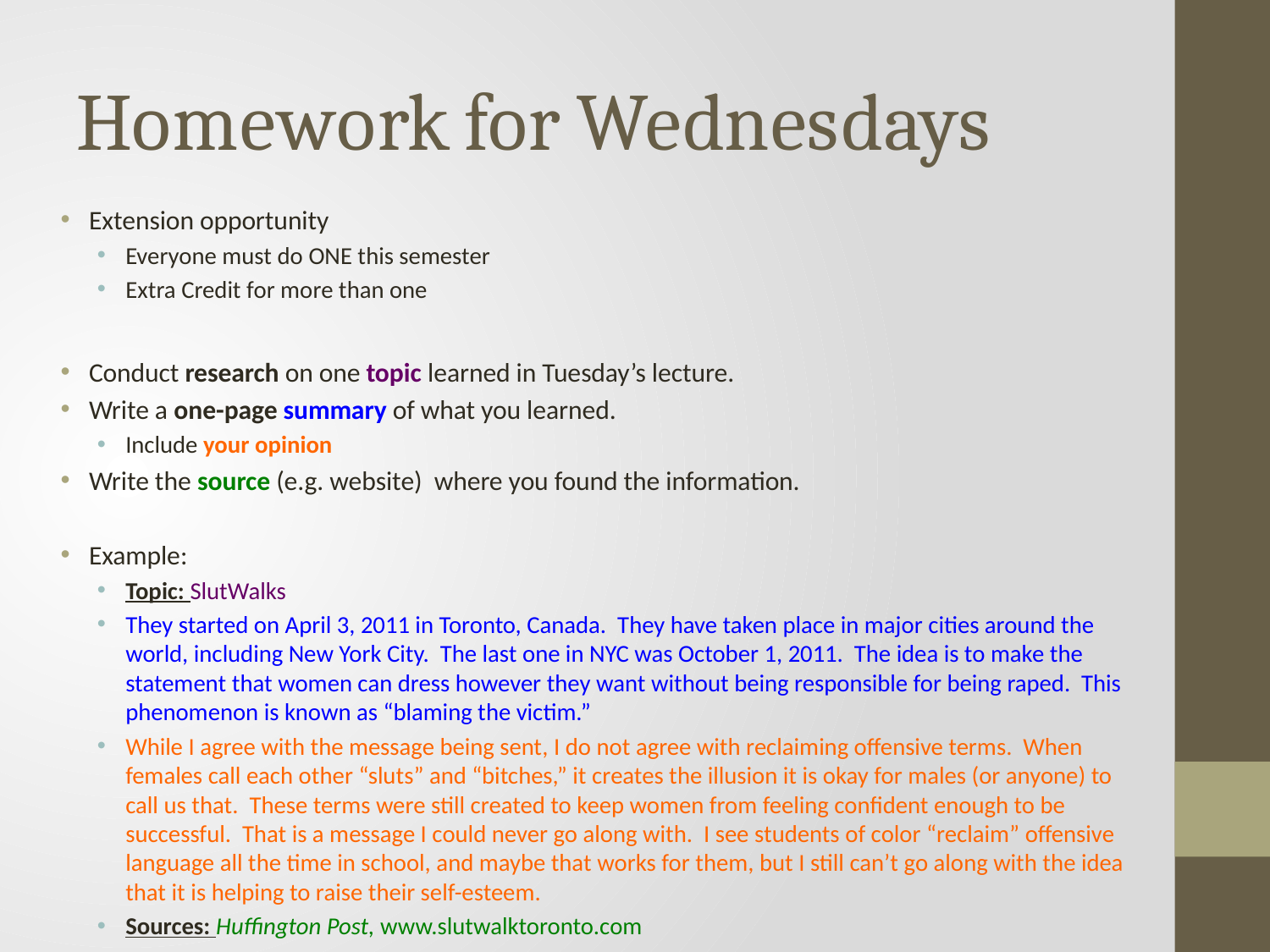

# Homework for Wednesdays
Extension opportunity
Everyone must do ONE this semester
Extra Credit for more than one

Conduct research on one topic learned in Tuesday’s lecture.
Write a one-page summary of what you learned.
Include your opinion
Write the source (e.g. website)  where you found the information.

Example:
Topic: SlutWalks
They started on April 3, 2011 in Toronto, Canada.  They have taken place in major cities around the world, including New York City.  The last one in NYC was October 1, 2011.  The idea is to make the statement that women can dress however they want without being responsible for being raped.  This phenomenon is known as “blaming the victim.”
While I agree with the message being sent, I do not agree with reclaiming offensive terms.  When females call each other “sluts” and “bitches,” it creates the illusion it is okay for males (or anyone) to call us that.  These terms were still created to keep women from feeling confident enough to be successful.  That is a message I could never go along with.  I see students of color “reclaim” offensive language all the time in school, and maybe that works for them, but I still can’t go along with the idea that it is helping to raise their self-esteem.
Sources: Huffington Post, www.slutwalktoronto.com